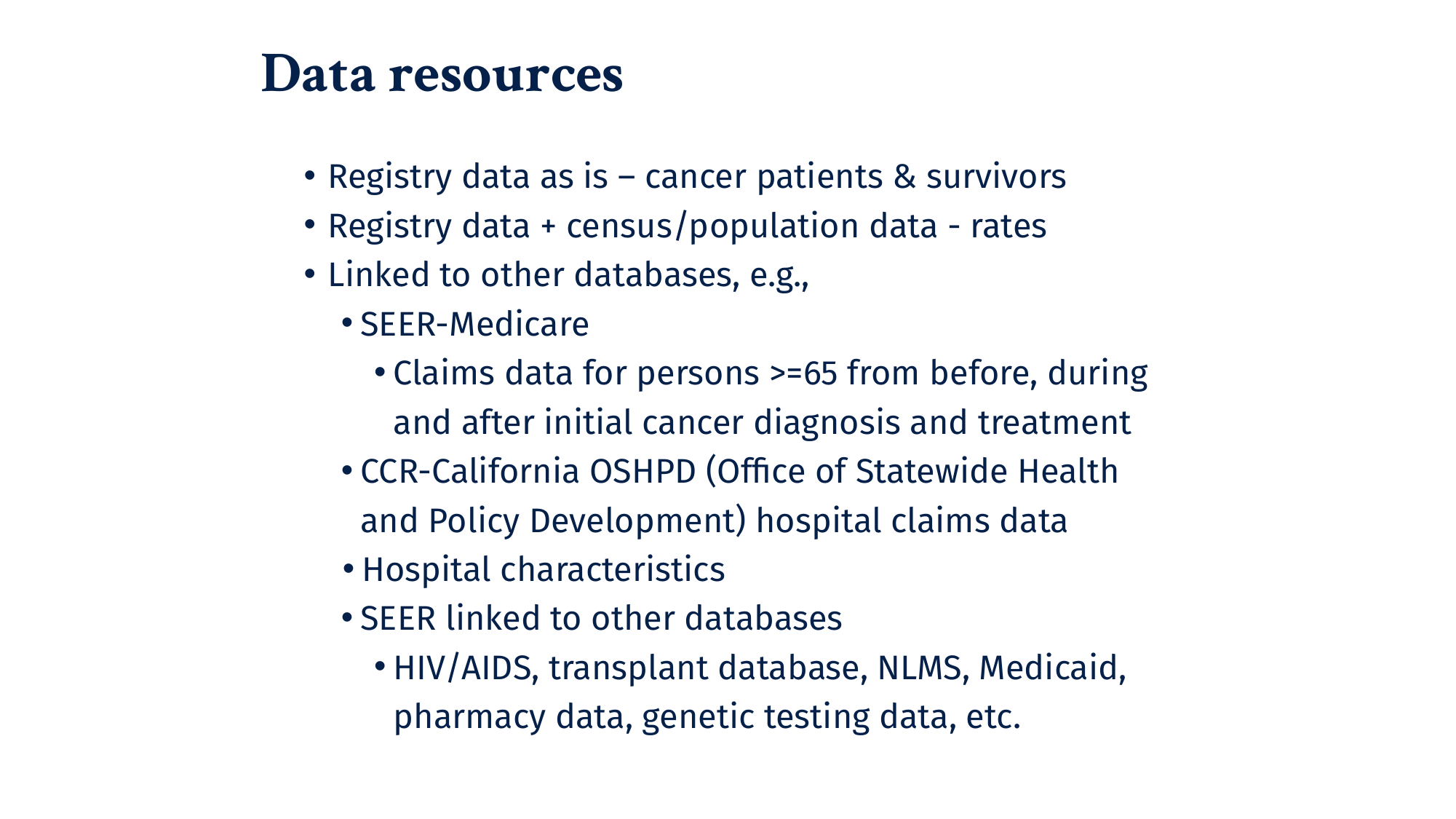

# Data resources
Registry data as is – cancer patients & survivors
Registry data + census/population data - rates
Linked to other databases, e.g.,
SEER-Medicare
Claims data for persons >=65 from before, during and after initial cancer diagnosis and treatment
CCR-California OSHPD (Office of Statewide Health and Policy Development) hospital claims data
Hospital characteristics
SEER linked to other databases
HIV/AIDS, transplant database, NLMS, Medicaid, pharmacy data, genetic testing data, etc.